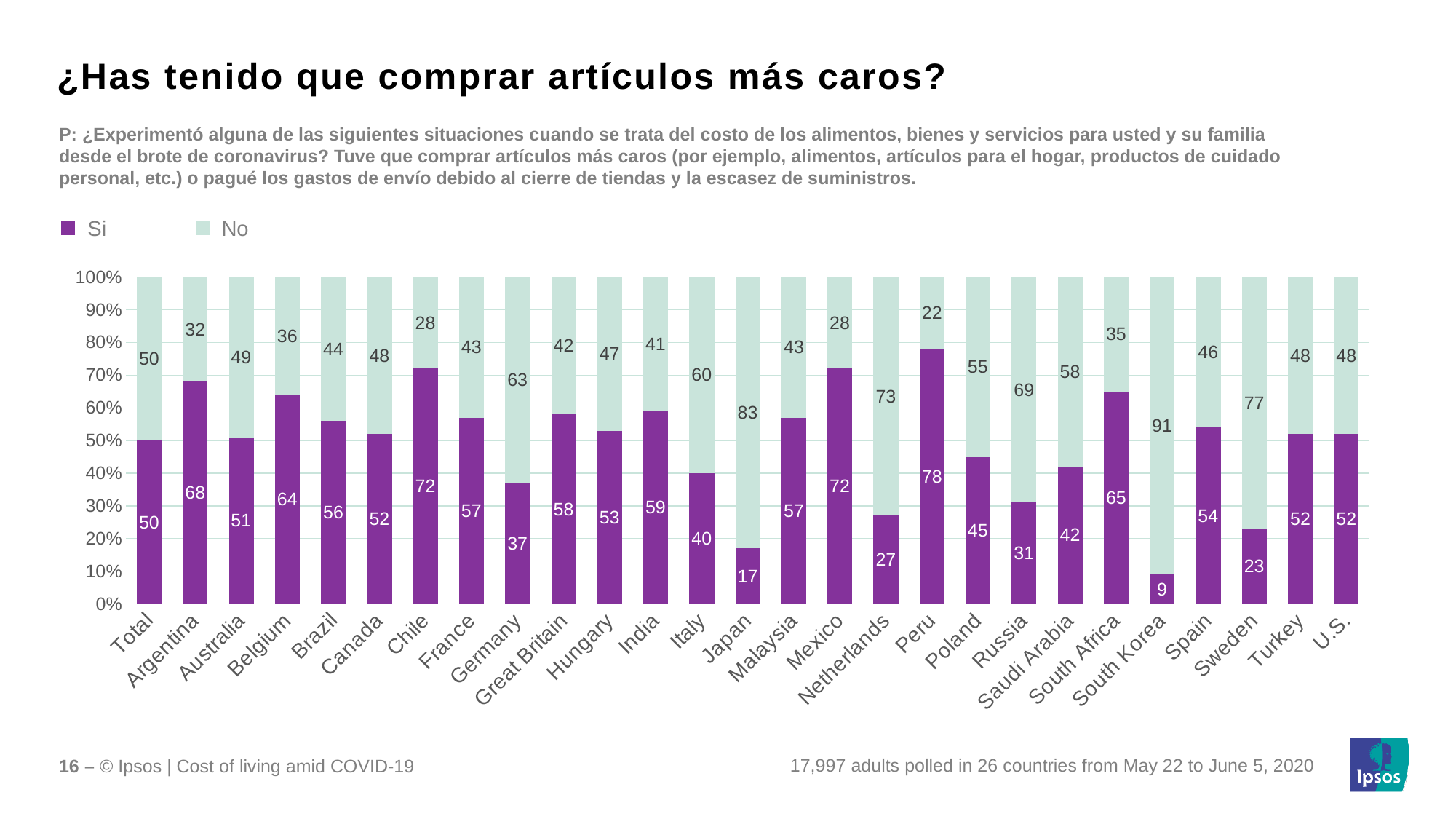

¿Has tenido que comprar artículos más caros?
P: ¿Experimentó alguna de las siguientes situaciones cuando se trata del costo de los alimentos, bienes y servicios para usted y su familia desde el brote de coronavirus? Tuve que comprar artículos más caros (por ejemplo, alimentos, artículos para el hogar, productos de cuidado personal, etc.) o pagué los gastos de envío debido al cierre de tiendas y la escasez de suministros.
Si
No

### Chart

| Category | Yes | No |
|---|---|---|
| Total | 50.0 | 50.0 |
| Argentina | 68.0 | 32.0 |
| Australia | 51.0 | 49.0 |
| Belgium | 64.0 | 36.0 |
| Brazil | 56.00000000000001 | 44.0 |
| Canada | 52.0 | 48.0 |
| Chile | 72.0 | 28.000000000000004 |
| France | 56.99999999999999 | 43.0 |
| Germany | 37.0 | 63.0 |
| Great Britain | 57.99999999999999 | 42.0 |
| Hungary | 53.0 | 47.0 |
| India | 59.0 | 41.0 |
| Italy | 40.0 | 60.0 |
| Japan | 17.0 | 83.0 |
| Malaysia | 56.99999999999999 | 43.0 |
| Mexico | 72.0 | 28.000000000000004 |
| Netherlands | 27.0 | 73.0 |
| Peru | 78.0 | 22.0 |
| Poland | 45.0 | 55.00000000000001 |
| Russia | 31.0 | 69.0 |
| Saudi Arabia | 42.0 | 57.99999999999999 |
| South Africa | 65.0 | 35.0 |
| South Korea | 9.0 | 91.0 |
| Spain | 54.0 | 46.0 |
| Sweden | 23.0 | 77.0 |
| Turkey | 52.0 | 48.0 |
| U.S. | 52.0 | 48.0 |
17,997 adults polled in 26 countries from May 22 to June 5, 2020
16 – © Ipsos | Cost of living amid COVID-19